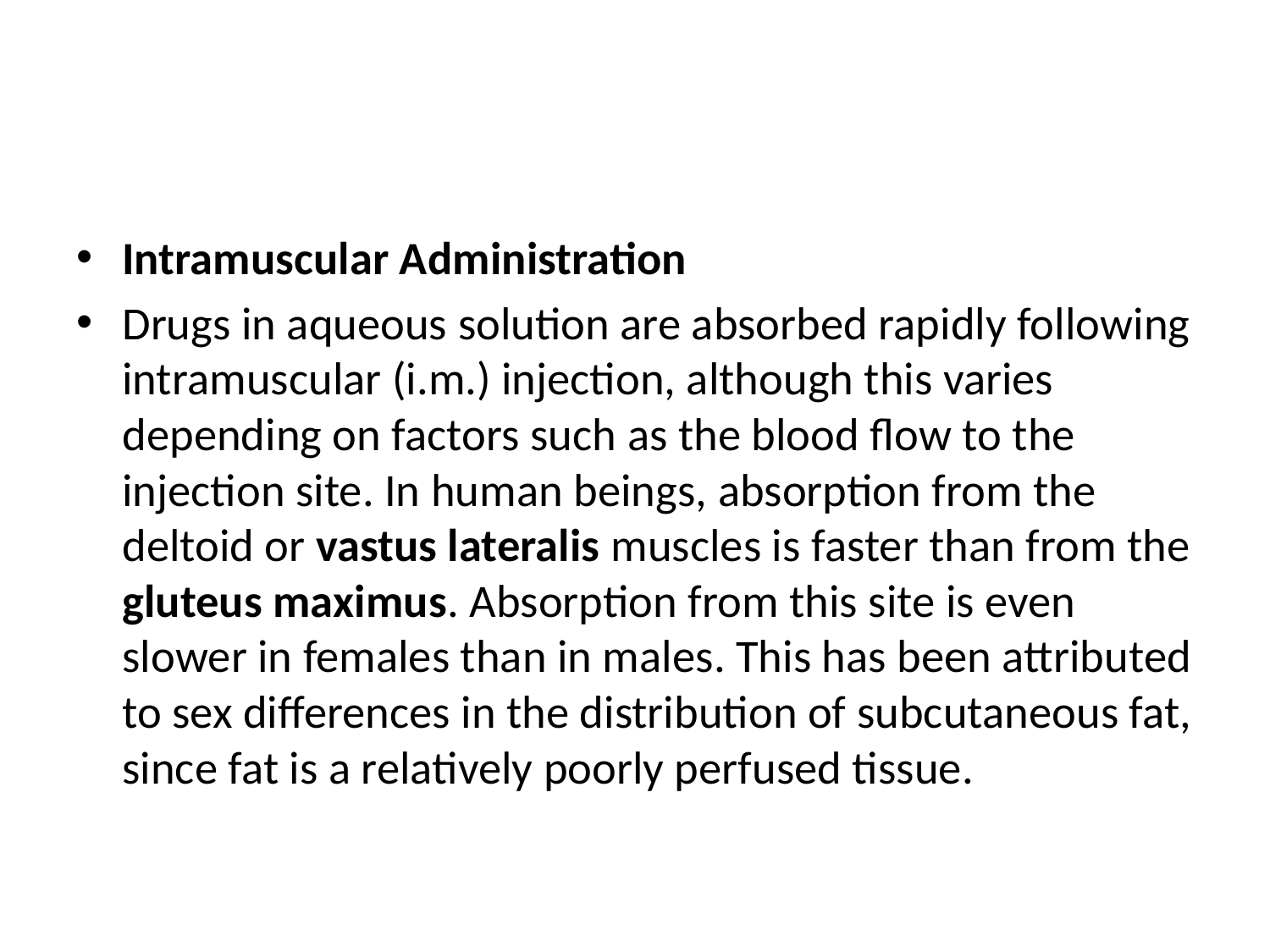

#
Intramuscular Administration
Drugs in aqueous solution are absorbed rapidly following intramuscular (i.m.) injection, although this varies depending on factors such as the blood flow to the injection site. In human beings, absorption from the deltoid or vastus lateralis muscles is faster than from the gluteus maximus. Absorption from this site is even slower in females than in males. This has been attributed to sex differences in the distribution of subcutaneous fat, since fat is a relatively poorly perfused tissue.